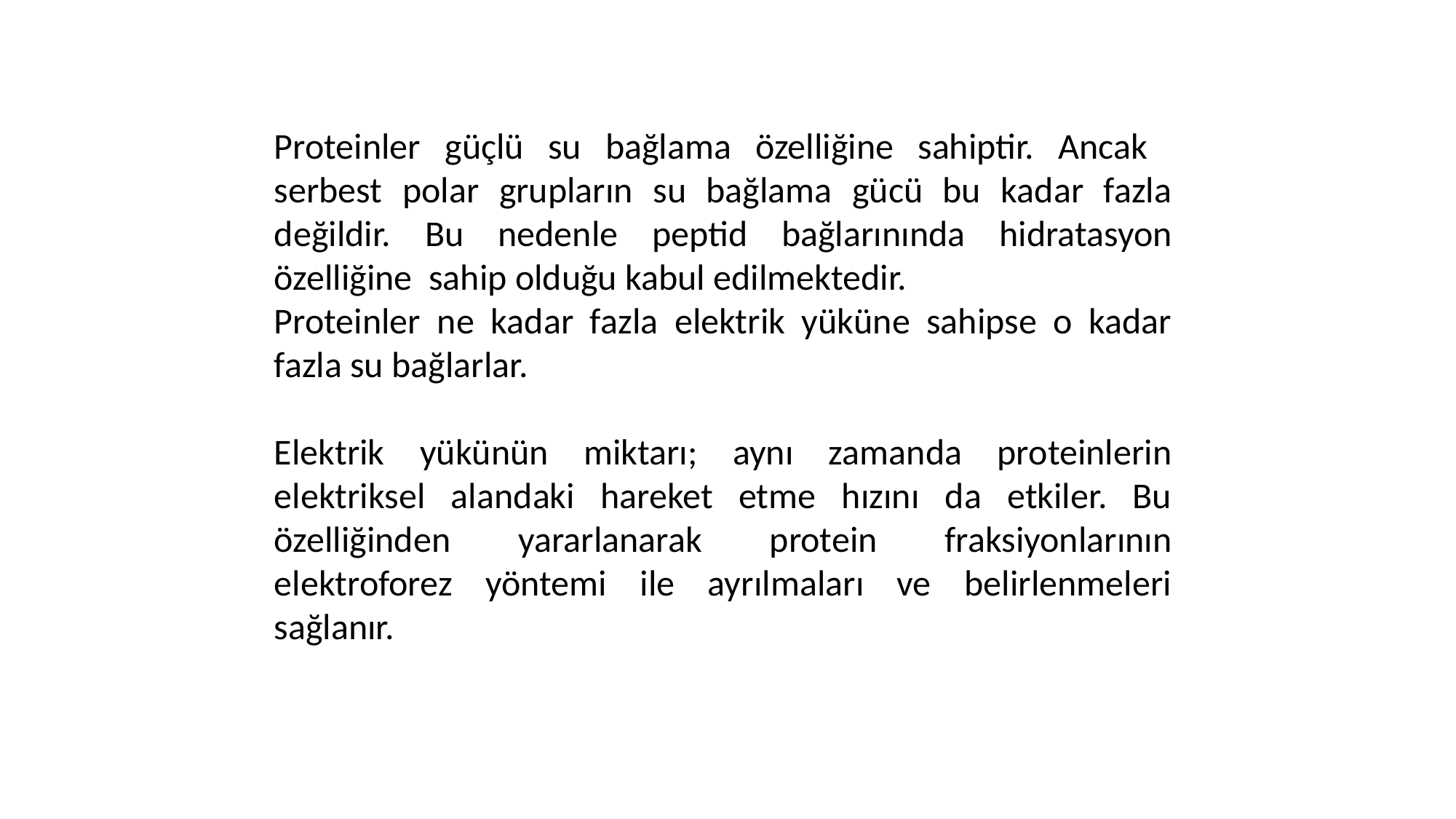

Proteinler güçlü su bağlama özelliğine sahiptir. Ancak  serbest polar grupların su bağlama gücü bu kadar fazla değildir. Bu nedenle peptid bağlarınında hidratasyon özelliğine  sahip olduğu kabul edilmektedir.
Proteinler ne kadar fazla elektrik yüküne sahipse o kadar fazla su bağlarlar.

Elektrik yükünün miktarı; aynı zamanda proteinlerin elektriksel alandaki hareket etme hızını da etkiler. Bu özelliğinden yararlanarak protein fraksiyonlarının elektroforez yöntemi ile ayrılmaları ve belirlenmeleri sağlanır.